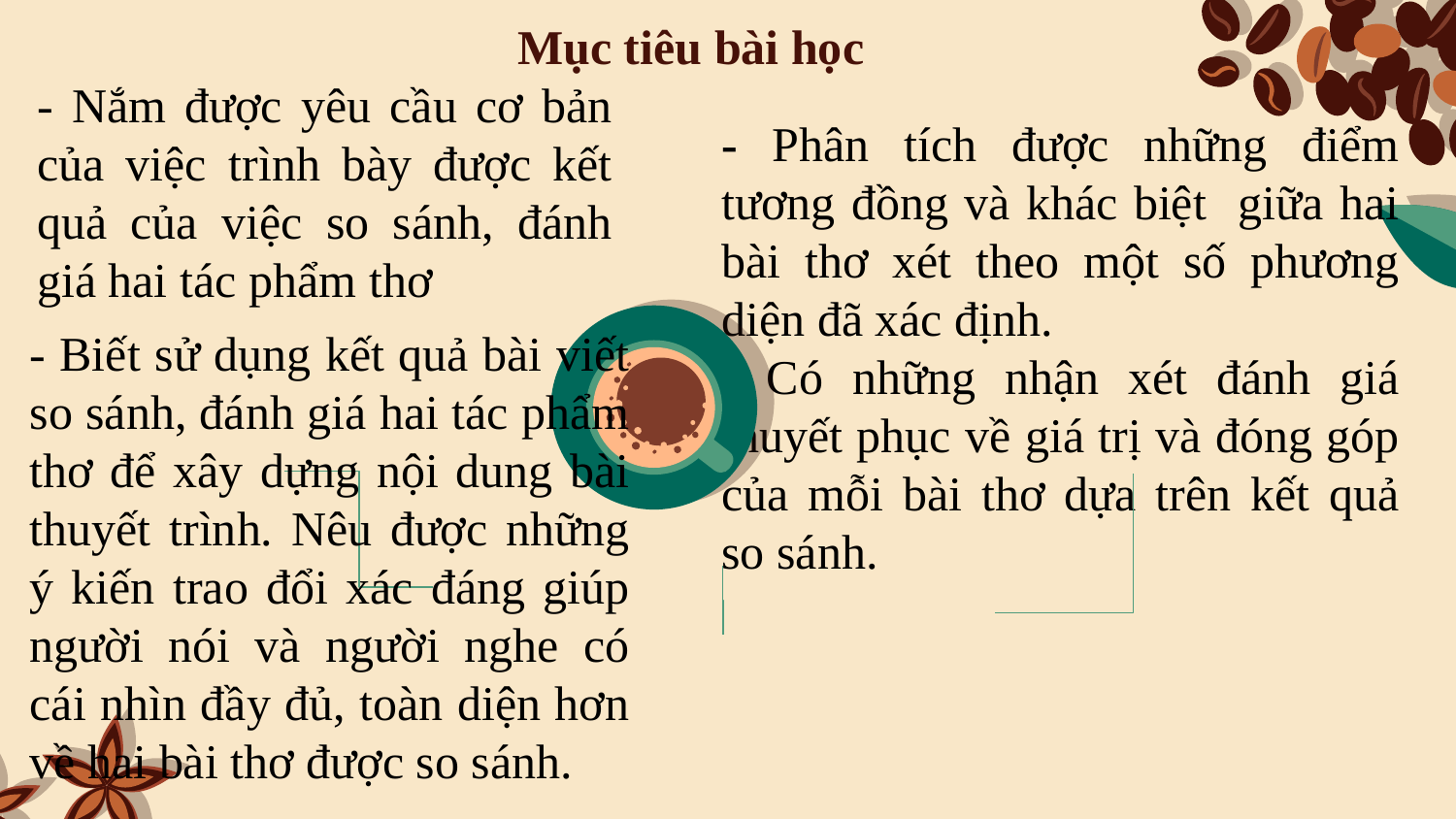

# Mục tiêu bài học
- Nắm được yêu cầu cơ bản của việc trình bày được kết quả của việc so sánh, đánh giá hai tác phẩm thơ

- Phân tích được những điểm tương đồng và khác biệt  giữa hai bài thơ xét theo một số phương diện đã xác định.
- Có những nhận xét đánh giá thuyết phục về giá trị và đóng góp của mỗi bài thơ dựa trên kết quả so sánh.

- Biết sử dụng kết quả bài viết so sánh, đánh giá hai tác phẩm thơ để xây dựng nội dung bài thuyết trình. Nêu được những ý kiến trao đổi xác đáng giúp người nói và người nghe có cái nhìn đầy đủ, toàn diện hơn về hai bài thơ được so sánh.